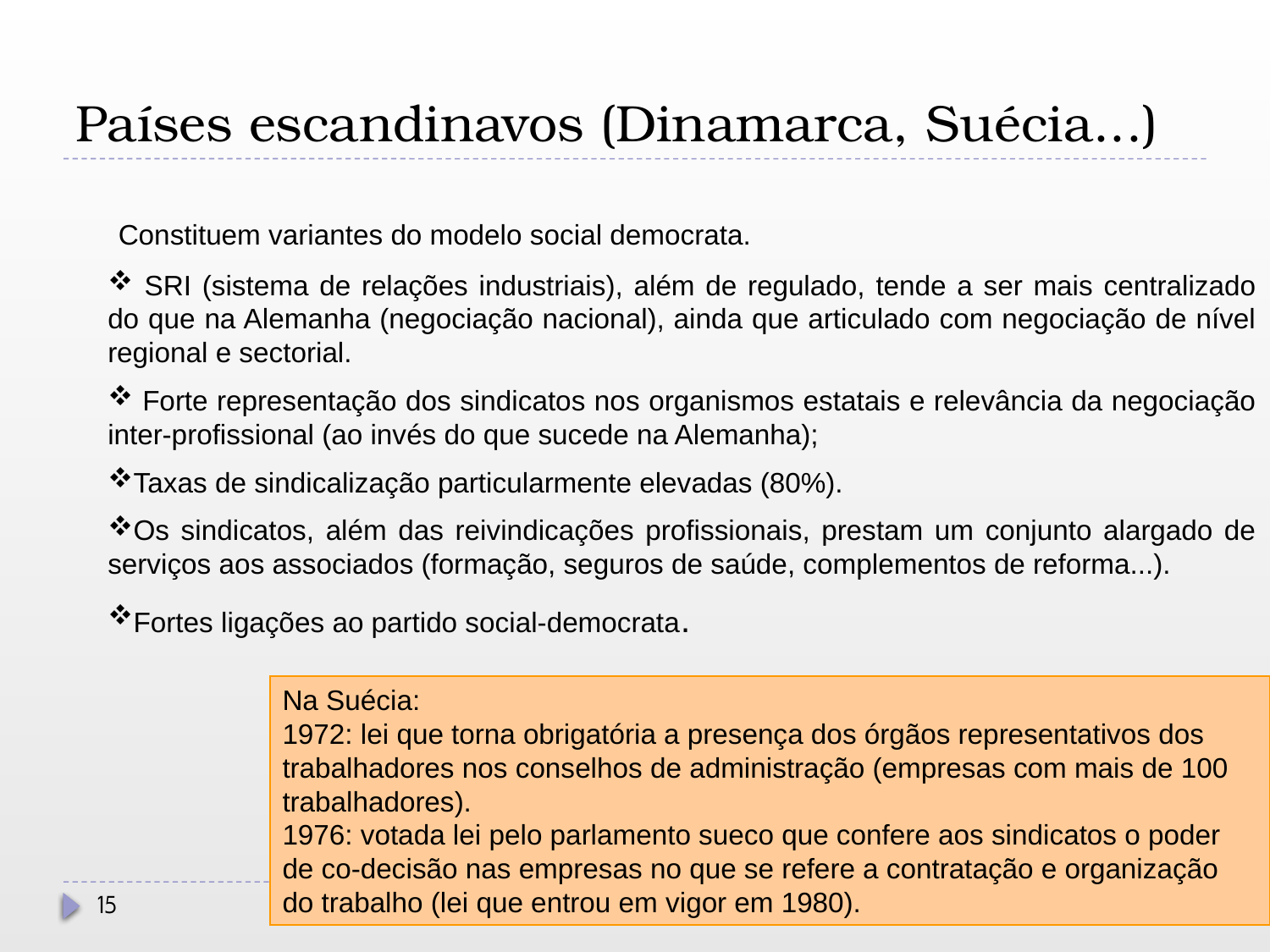

# Países escandinavos (Dinamarca, Suécia...)
 Constituem variantes do modelo social democrata.
 SRI (sistema de relações industriais), além de regulado, tende a ser mais centralizado do que na Alemanha (negociação nacional), ainda que articulado com negociação de nível regional e sectorial.
 Forte representação dos sindicatos nos organismos estatais e relevância da negociação inter-profissional (ao invés do que sucede na Alemanha);
Taxas de sindicalização particularmente elevadas (80%).
Os sindicatos, além das reivindicações profissionais, prestam um conjunto alargado de serviços aos associados (formação, seguros de saúde, complementos de reforma...).
Fortes ligações ao partido social-democrata.

Na Suécia:
1972: lei que torna obrigatória a presença dos órgãos representativos dos trabalhadores nos conselhos de administração (empresas com mais de 100 trabalhadores).
1976: votada lei pelo parlamento sueco que confere aos sindicatos o poder de co-decisão nas empresas no que se refere a contratação e organização do trabalho (lei que entrou em vigor em 1980).
15